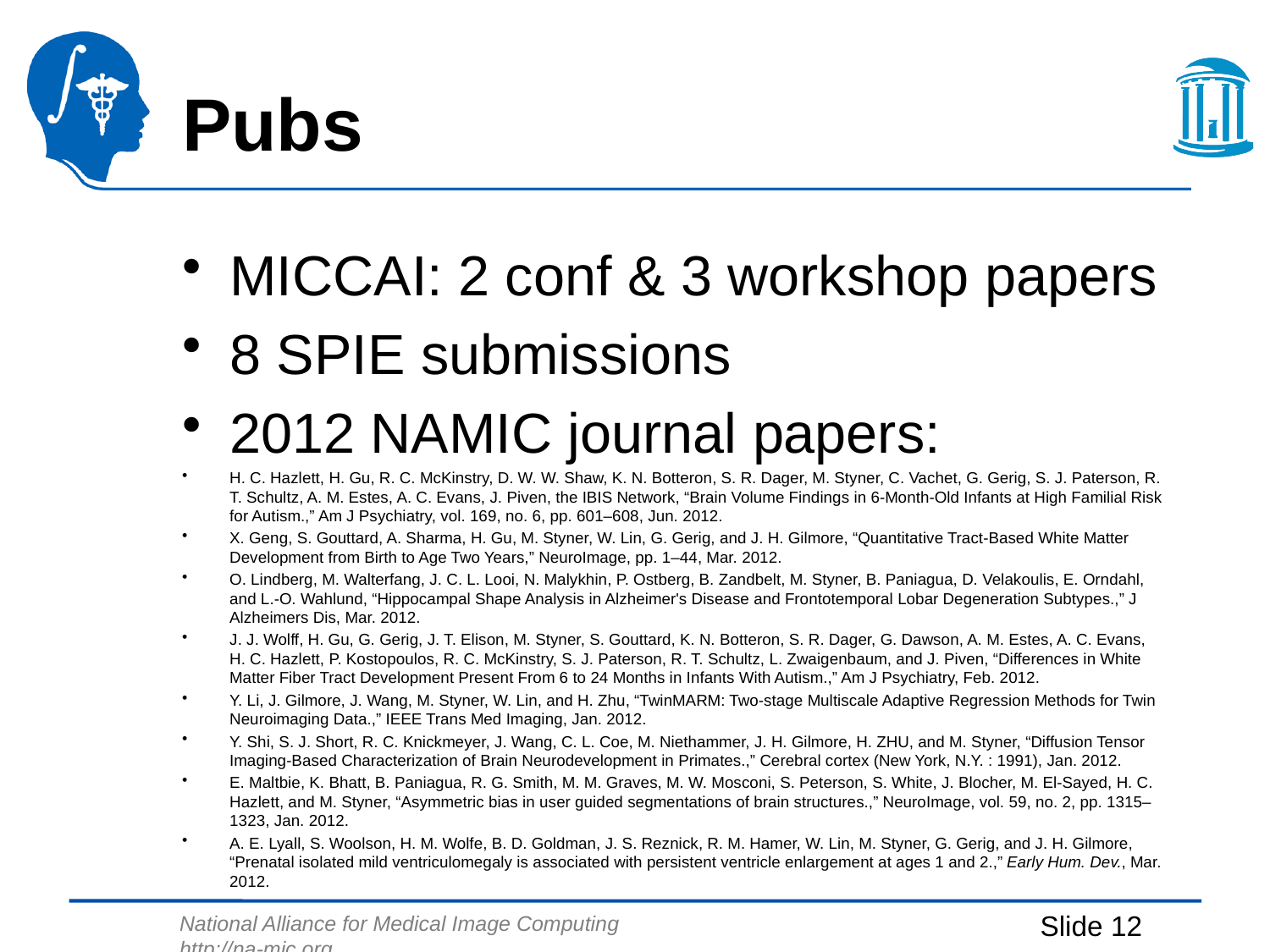

# Pubs
MICCAI: 2 conf & 3 workshop papers
8 SPIE submissions
2012 NAMIC journal papers:
H. C. Hazlett, H. Gu, R. C. McKinstry, D. W. W. Shaw, K. N. Botteron, S. R. Dager, M. Styner, C. Vachet, G. Gerig, S. J. Paterson, R. T. Schultz, A. M. Estes, A. C. Evans, J. Piven, the IBIS Network, “Brain Volume Findings in 6-Month-Old Infants at High Familial Risk for Autism.,” Am J Psychiatry, vol. 169, no. 6, pp. 601–608, Jun. 2012.
X. Geng, S. Gouttard, A. Sharma, H. Gu, M. Styner, W. Lin, G. Gerig, and J. H. Gilmore, “Quantitative Tract-Based White Matter Development from Birth to Age Two Years,” NeuroImage, pp. 1–44, Mar. 2012.
O. Lindberg, M. Walterfang, J. C. L. Looi, N. Malykhin, P. Ostberg, B. Zandbelt, M. Styner, B. Paniagua, D. Velakoulis, E. Orndahl, and L.-O. Wahlund, “Hippocampal Shape Analysis in Alzheimer's Disease and Frontotemporal Lobar Degeneration Subtypes.,” J Alzheimers Dis, Mar. 2012.
J. J. Wolff, H. Gu, G. Gerig, J. T. Elison, M. Styner, S. Gouttard, K. N. Botteron, S. R. Dager, G. Dawson, A. M. Estes, A. C. Evans, H. C. Hazlett, P. Kostopoulos, R. C. McKinstry, S. J. Paterson, R. T. Schultz, L. Zwaigenbaum, and J. Piven, “Differences in White Matter Fiber Tract Development Present From 6 to 24 Months in Infants With Autism.,” Am J Psychiatry, Feb. 2012.
Y. Li, J. Gilmore, J. Wang, M. Styner, W. Lin, and H. Zhu, “TwinMARM: Two-stage Multiscale Adaptive Regression Methods for Twin Neuroimaging Data.,” IEEE Trans Med Imaging, Jan. 2012.
Y. Shi, S. J. Short, R. C. Knickmeyer, J. Wang, C. L. Coe, M. Niethammer, J. H. Gilmore, H. ZHU, and M. Styner, “Diffusion Tensor Imaging-Based Characterization of Brain Neurodevelopment in Primates.,” Cerebral cortex (New York, N.Y. : 1991), Jan. 2012.
E. Maltbie, K. Bhatt, B. Paniagua, R. G. Smith, M. M. Graves, M. W. Mosconi, S. Peterson, S. White, J. Blocher, M. El-Sayed, H. C. Hazlett, and M. Styner, “Asymmetric bias in user guided segmentations of brain structures.,” NeuroImage, vol. 59, no. 2, pp. 1315–1323, Jan. 2012.
A. E. Lyall, S. Woolson, H. M. Wolfe, B. D. Goldman, J. S. Reznick, R. M. Hamer, W. Lin, M. Styner, G. Gerig, and J. H. Gilmore, “Prenatal isolated mild ventriculomegaly is associated with persistent ventricle enlargement at ages 1 and 2.,” Early Hum. Dev., Mar. 2012.